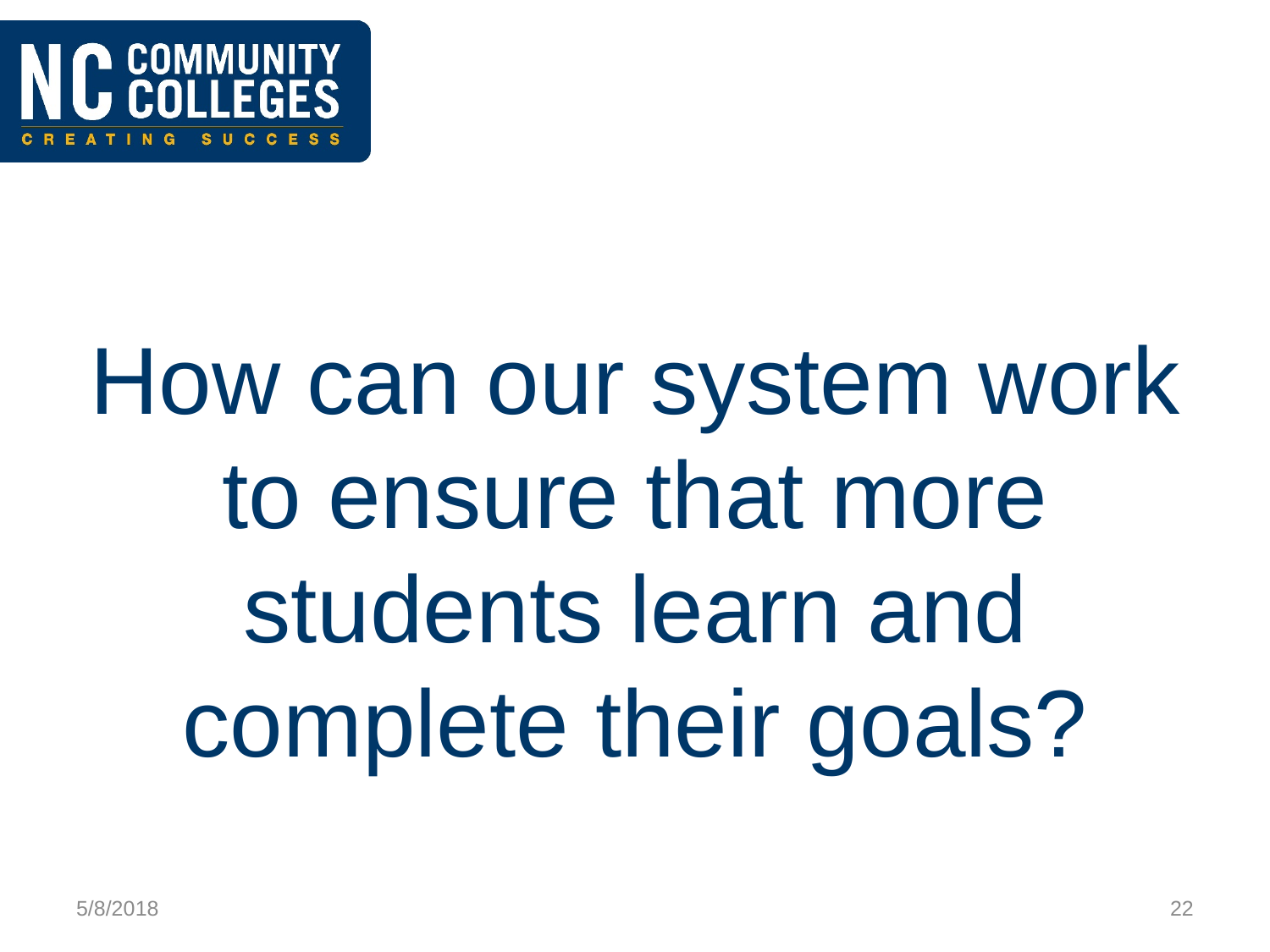

How can our system work to ensure that more students learn and complete their goals?

5/8/2018
22